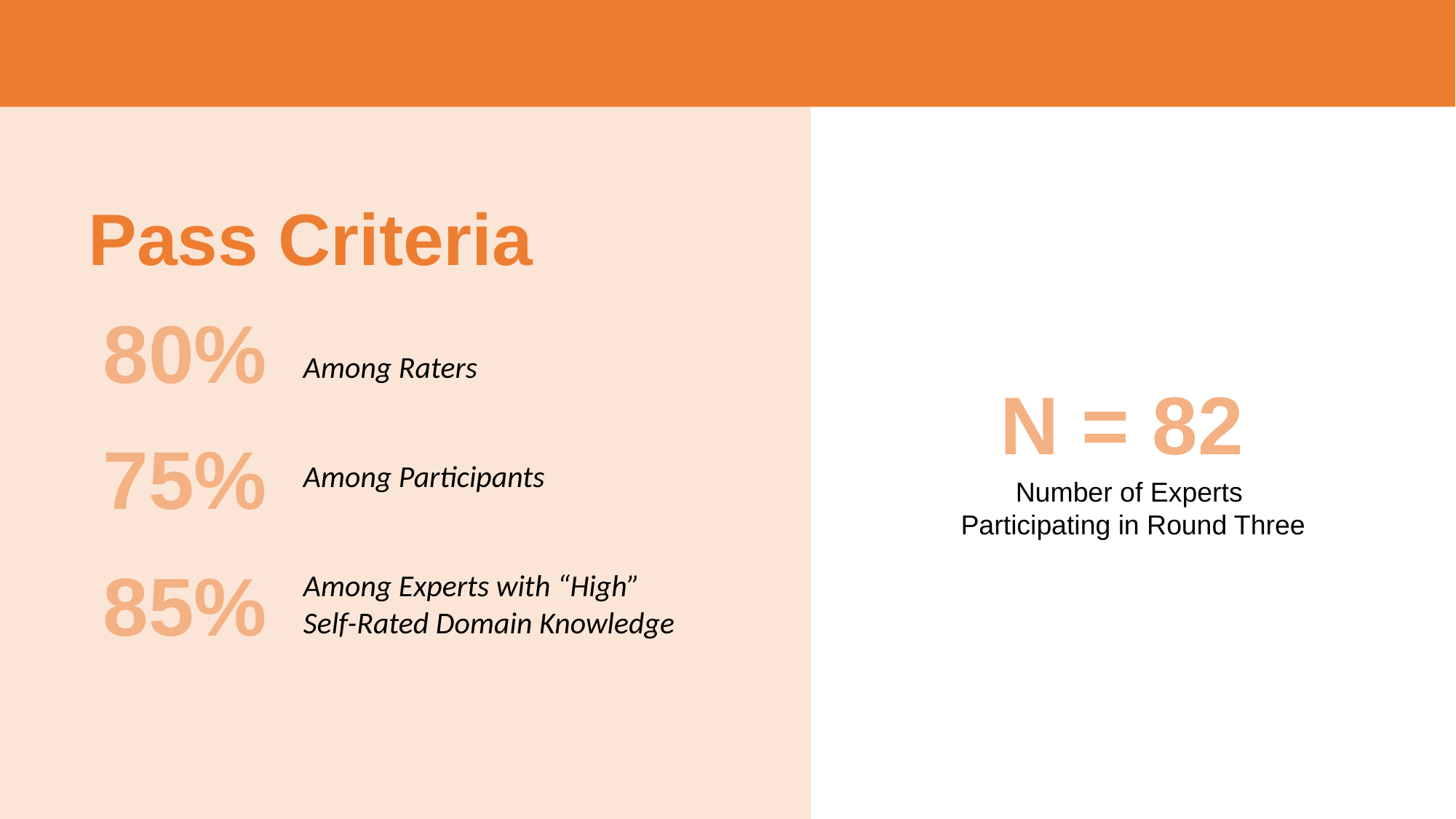

Pass Criteria
80%
Among Raters

Among Participants

Among Experts with “High” Self-Rated Domain Knowledge

N = 82
75%
Number of Experts
Participating in Round Three
85%